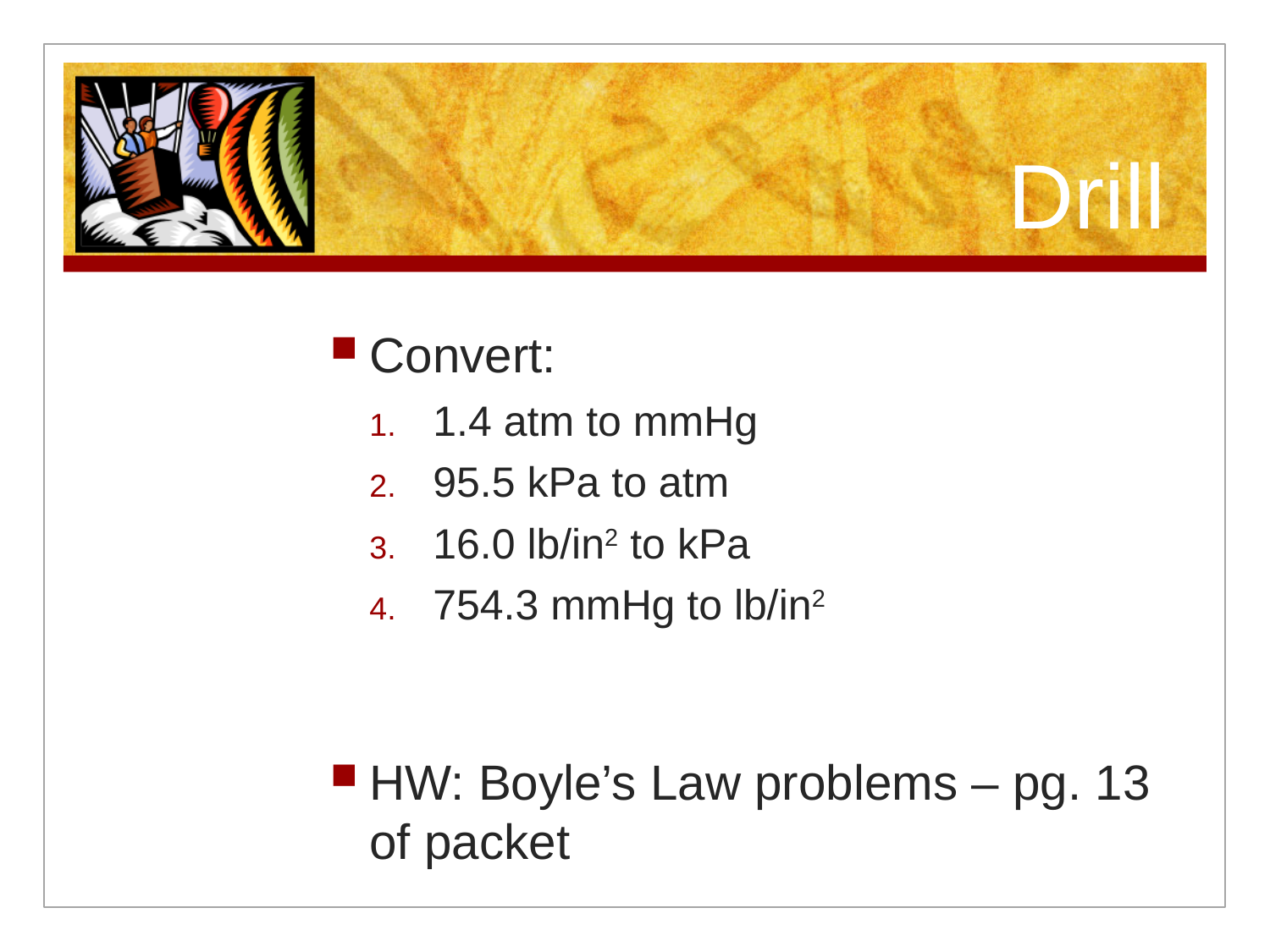

# Drill
Convert:
1.4 atm to mmHg
95.5 kPa to atm
16.0 lb/in2 to kPa
754.3 mmHg to lb/in2

HW: Boyle’s Law problems – pg. 13 of packet